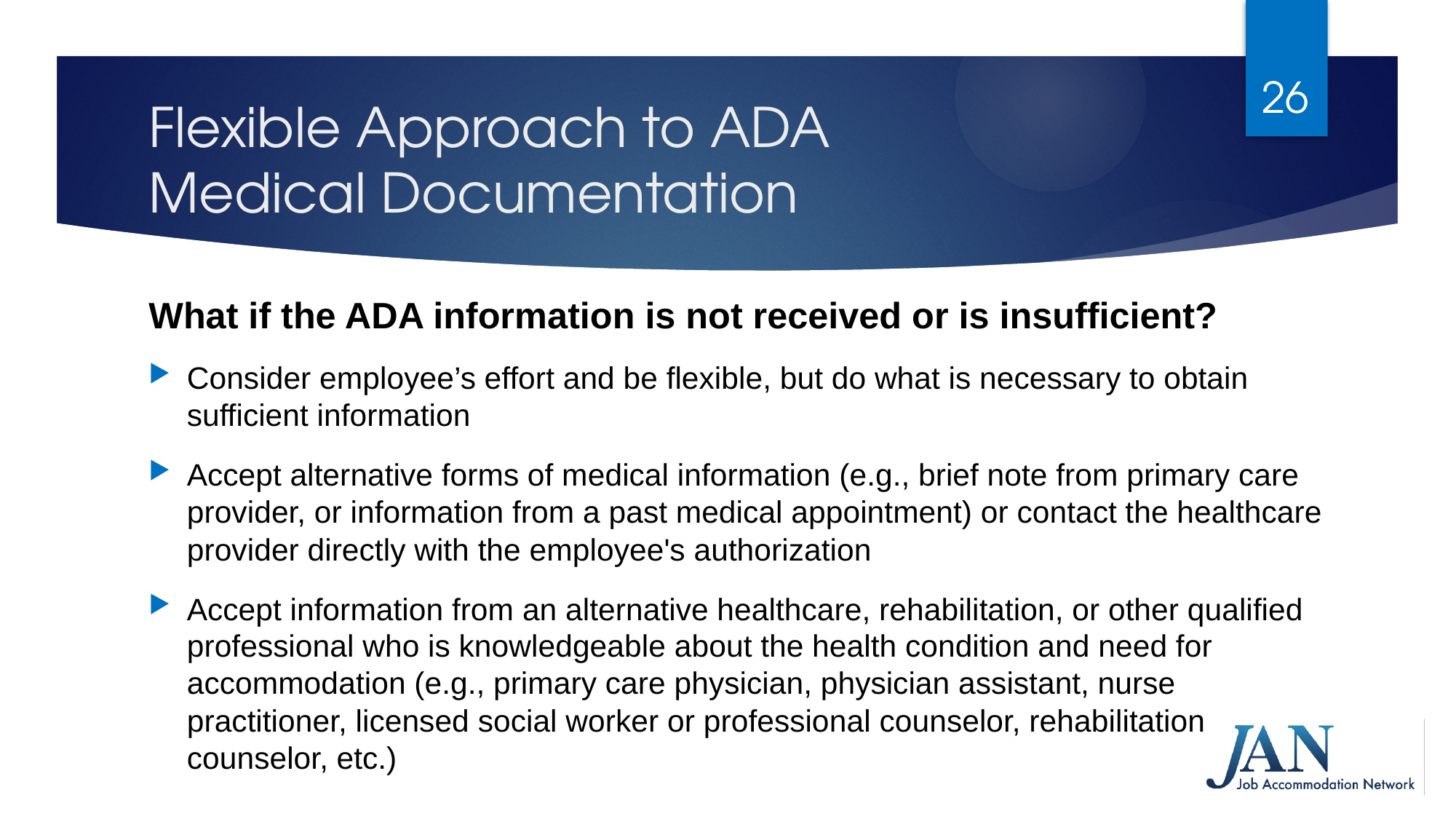

26
# Flexible Approach to ADA Medical Documentation
What if the ADA information is not received or is insufficient?
Consider employee’s effort and be flexible, but do what is necessary to obtain sufficient information
Accept alternative forms of medical information (e.g., brief note from primary care provider, or information from a past medical appointment) or contact the healthcare provider directly with the employee's authorization
Accept information from an alternative healthcare, rehabilitation, or other qualified professional who is knowledgeable about the health condition and need for accommodation (e.g., primary care physician, physician assistant, nurse practitioner, licensed social worker or professional counselor, rehabilitation counselor, etc.)